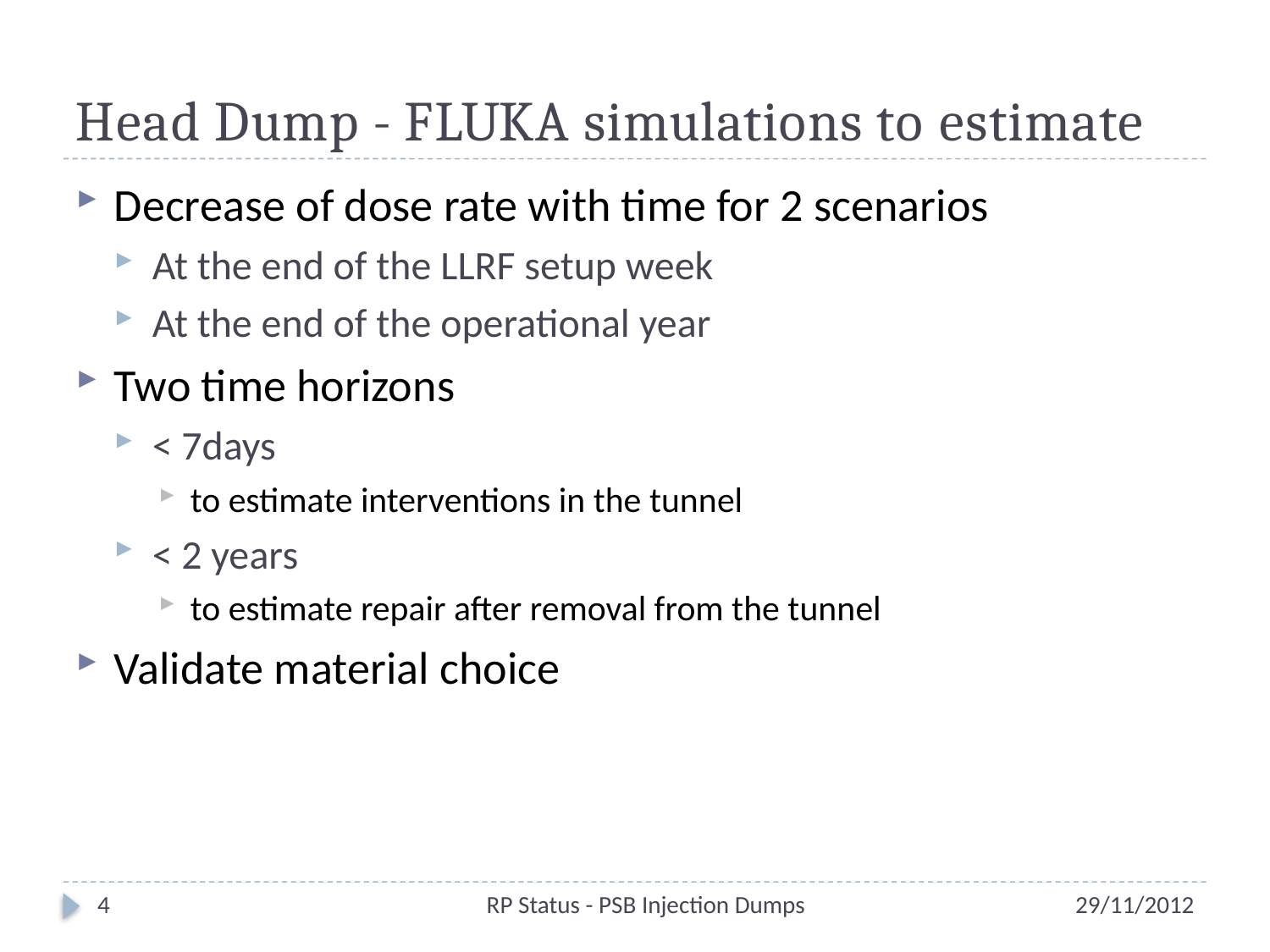

# Head Dump - FLUKA simulations to estimate
Decrease of dose rate with time for 2 scenarios
At the end of the LLRF setup week
At the end of the operational year
Two time horizons
< 7days
to estimate interventions in the tunnel
< 2 years
to estimate repair after removal from the tunnel
Validate material choice
4
RP Status - PSB Injection Dumps
29/11/2012